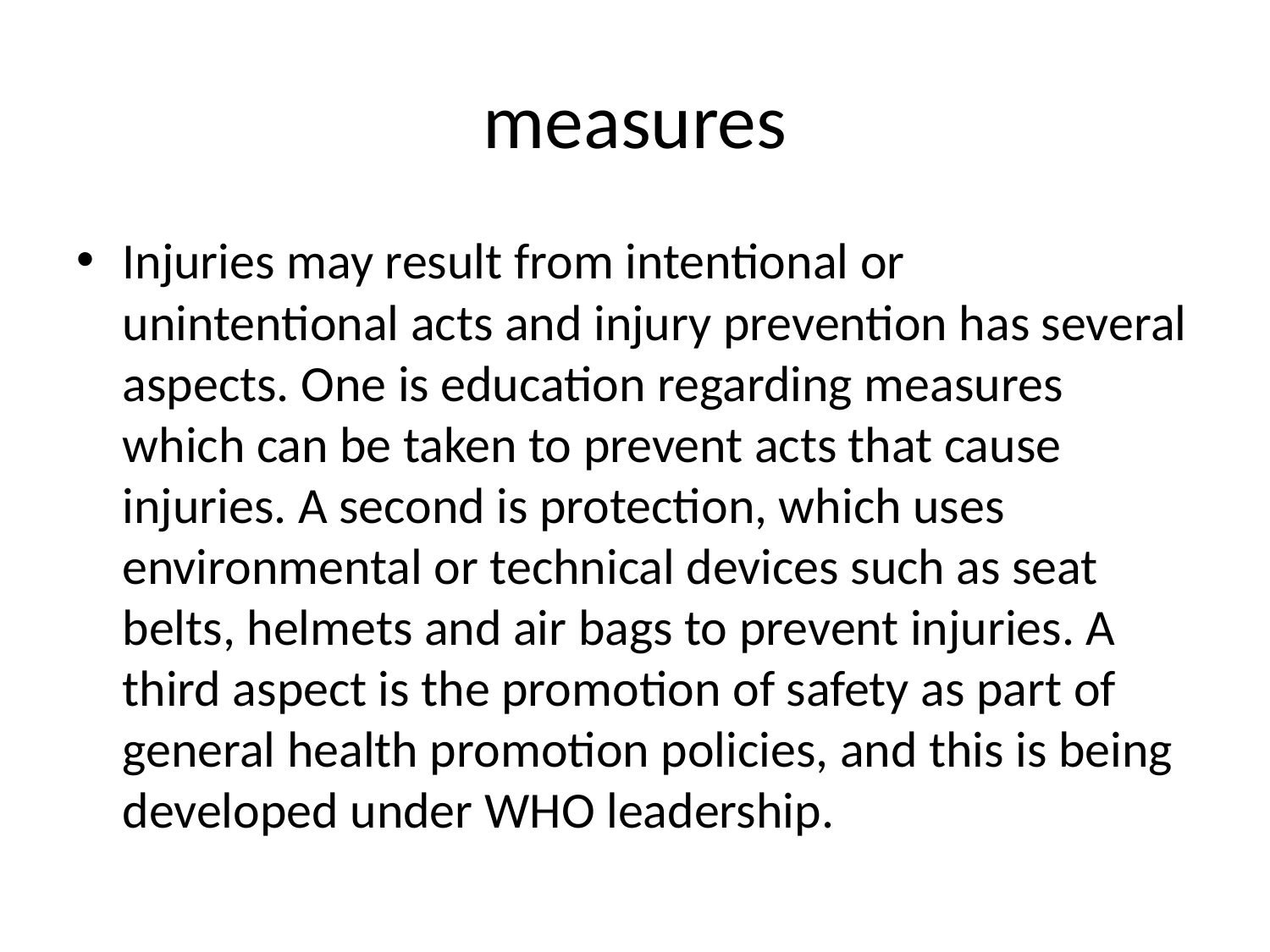

# measures
Injuries may result from intentional or unintentional acts and injury prevention has several aspects. One is education regarding measures which can be taken to prevent acts that cause injuries. A second is protection, which uses environmental or technical devices such as seat belts, helmets and air bags to prevent injuries. A third aspect is the promotion of safety as part of general health promotion policies, and this is being developed under WHO leadership.